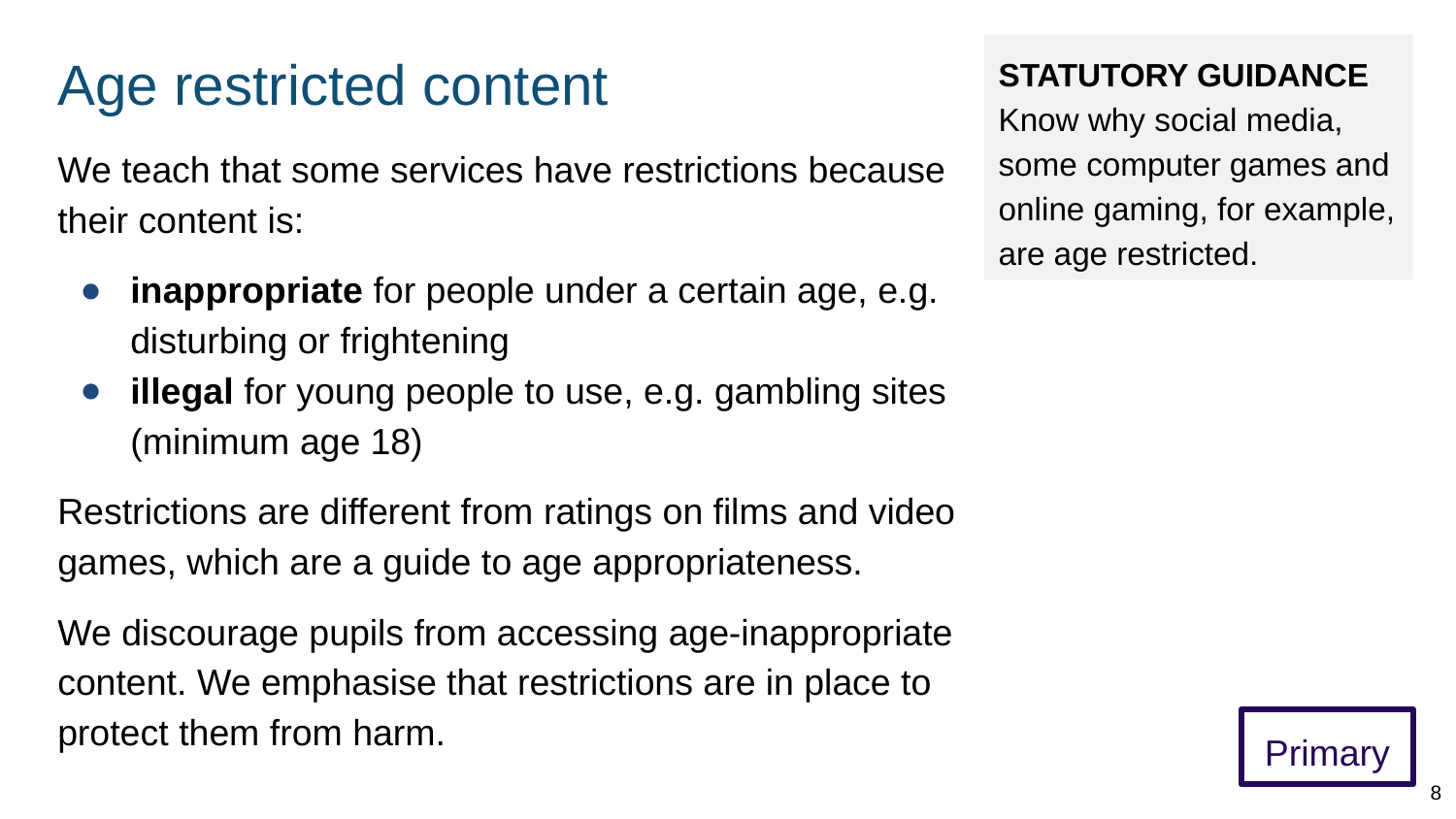

# Age restricted content

STATUTORY GUIDANCE
Know why social media, some computer games and online gaming, for example, are age restricted.

We teach that some services have restrictions because their content is:
inappropriate for people under a certain age, e.g. disturbing or frightening
illegal for young people to use, e.g. gambling sites (minimum age 18)
Restrictions are different from ratings on films and video games, which are a guide to age appropriateness.
We discourage pupils from accessing age-inappropriate content. We emphasise that restrictions are in place to protect them from harm.

Primary
8